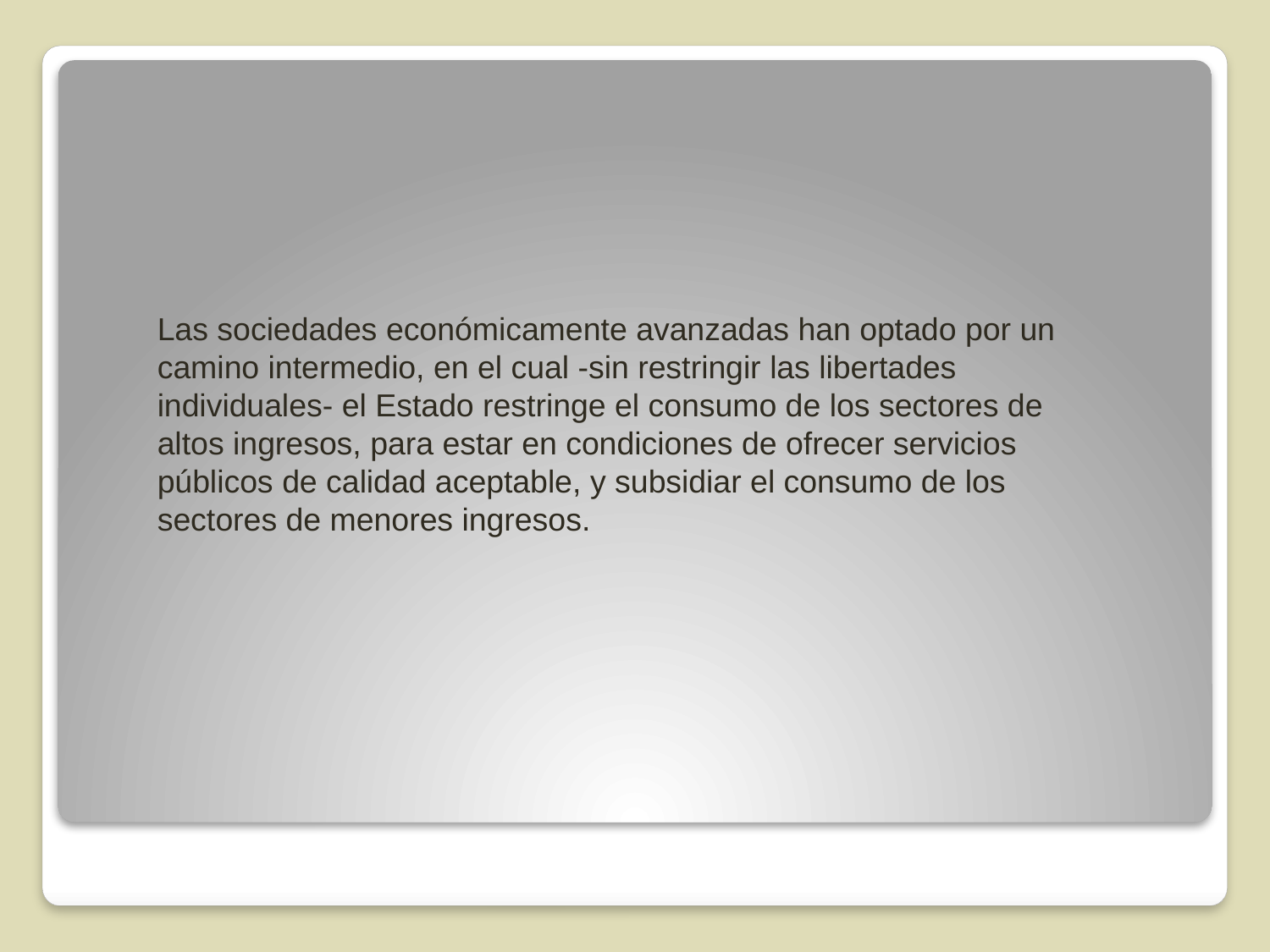

Las sociedades económicamente avanzadas han optado por un camino intermedio, en el cual -sin restringir las libertades individuales- el Estado restringe el consumo de los sectores de altos ingresos, para estar en condiciones de ofrecer servicios públicos de calidad aceptable, y subsidiar el consumo de los sectores de menores ingresos.